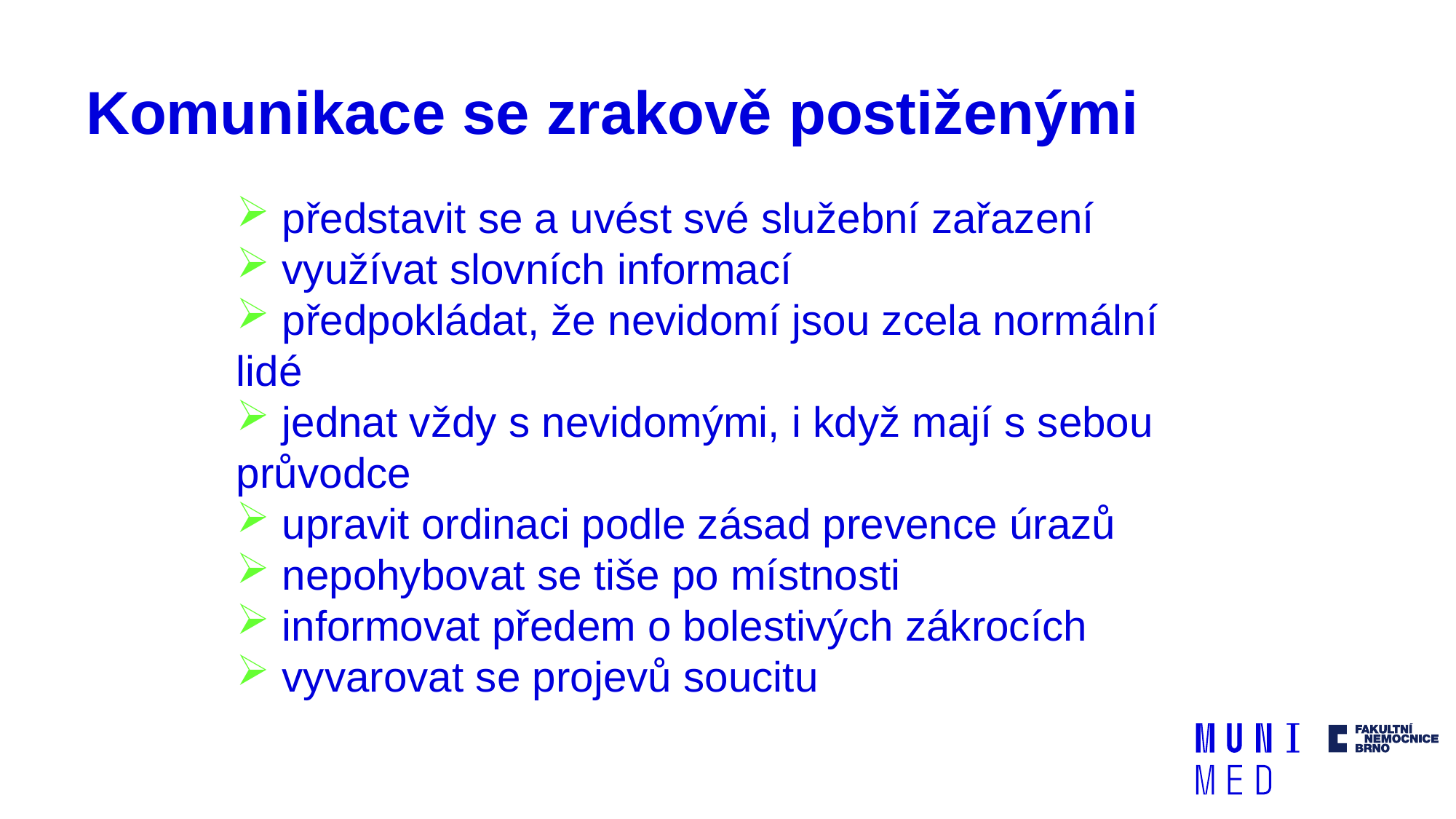

# Komunikace se zrakově postiženými
 představit se a uvést své služební zařazení
 využívat slovních informací
 předpokládat, že nevidomí jsou zcela normální lidé
 jednat vždy s nevidomými, i když mají s sebou průvodce
 upravit ordinaci podle zásad prevence úrazů
 nepohybovat se tiše po místnosti
 informovat předem o bolestivých zákrocích
 vyvarovat se projevů soucitu